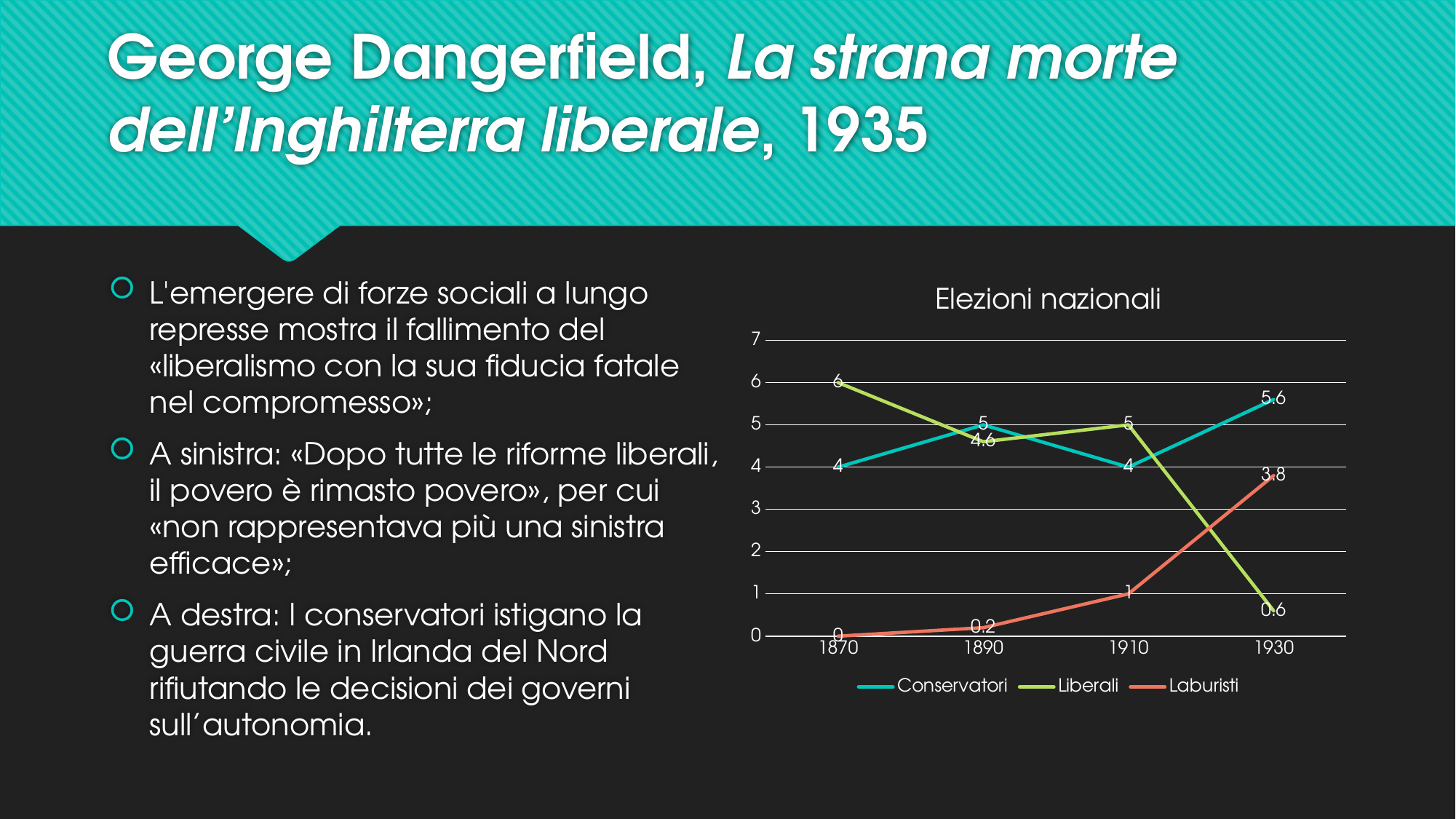

# George Dangerfield, La strana morte dell’Inghilterra liberale, 1935
L'emergere di forze sociali a lungo represse mostra il fallimento del «liberalismo con la sua fiducia fatale nel compromesso»;
A sinistra: «Dopo tutte le riforme liberali, il povero è rimasto povero», per cui «non rappresentava più una sinistra efficace»;
A destra: I conservatori istigano la guerra civile in Irlanda del Nord rifiutando le decisioni dei governi sull’autonomia.

### Chart: Elezioni nazionali

| Category | Conservatori | Liberali | Laburisti |
|---|---|---|---|
| 1870 | 4.0 | 6.0 | 0.0 |
| 1890 | 5.0 | 4.6 | 0.2 |
| 1910 | 4.0 | 5.0 | 1.0 |
| 1930 | 5.6 | 0.6 | 3.8 |